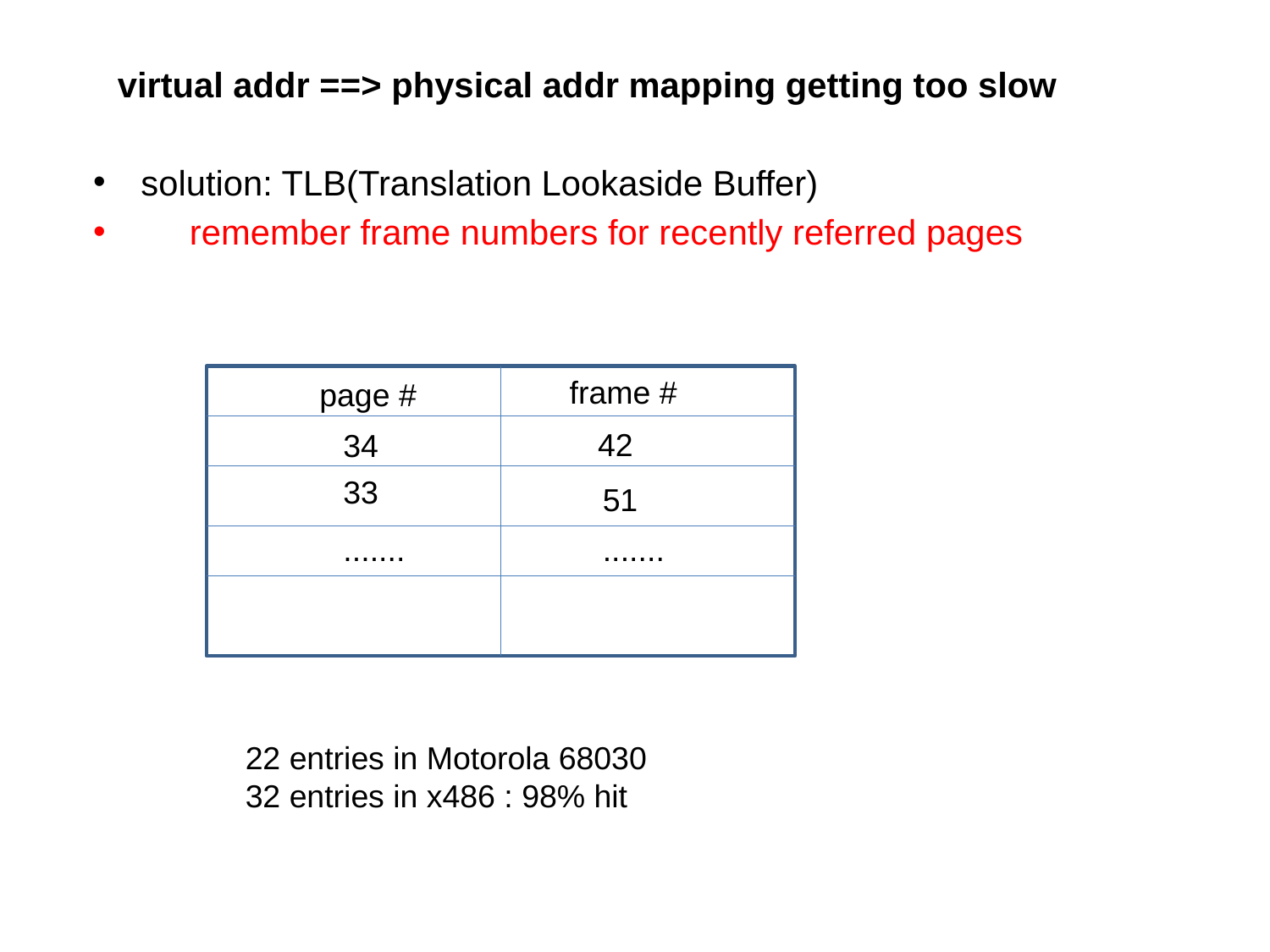

virtual addr ==> physical addr mapping getting too slow
solution: TLB(Translation Lookaside Buffer)
     remember frame numbers for recently referred pages

frame #
page #
42
34
33
51
.......
.......
22 entries in Motorola 68030
32 entries in x486 : 98% hit